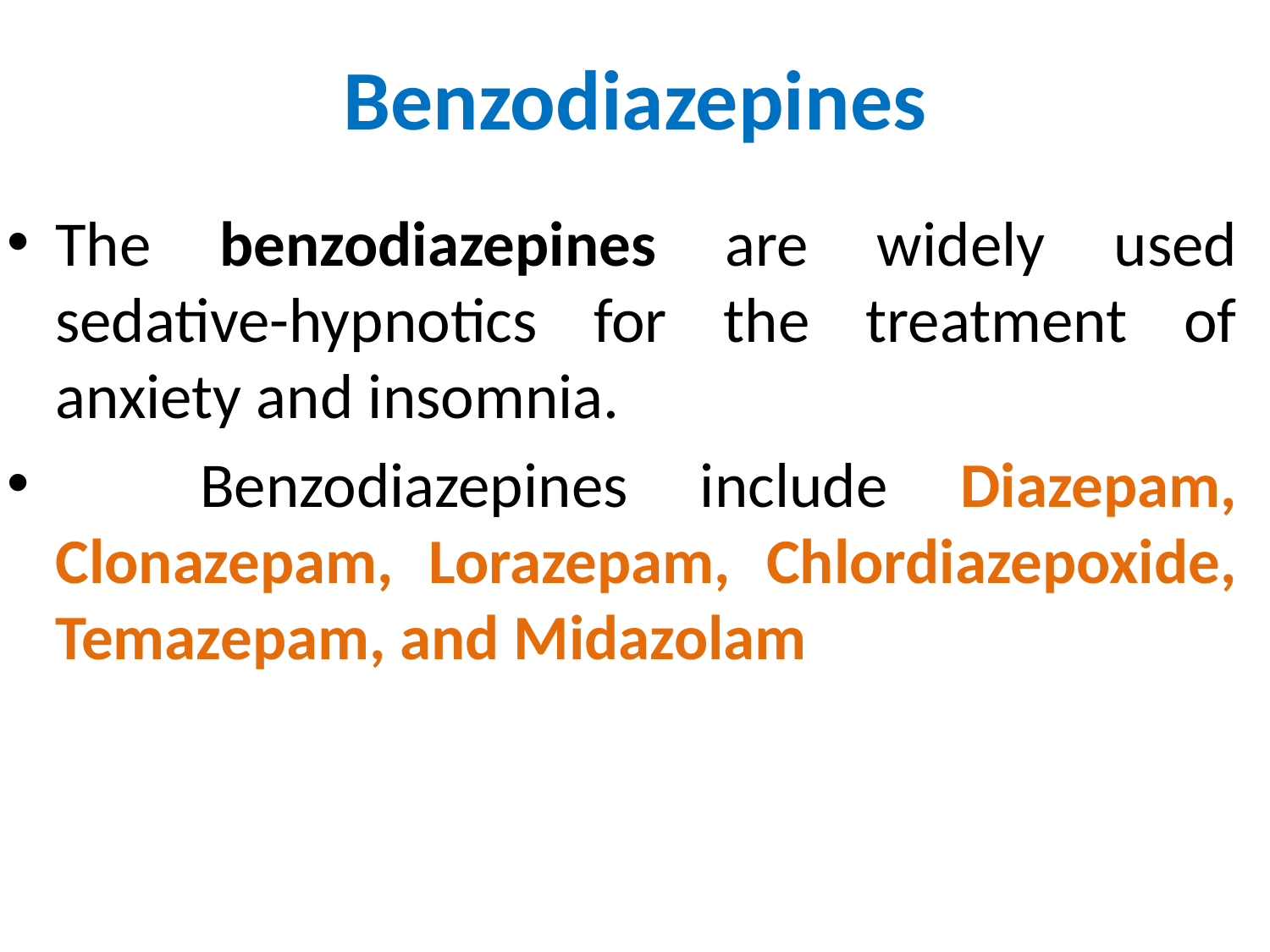

# Benzodiazepines
The benzodiazepines are widely used sedative-hypnotics for the treatment of anxiety and insomnia.
  Benzodiazepines include Diazepam, Clonazepam, Lorazepam, Chlordiazepoxide, Temazepam, and Midazolam